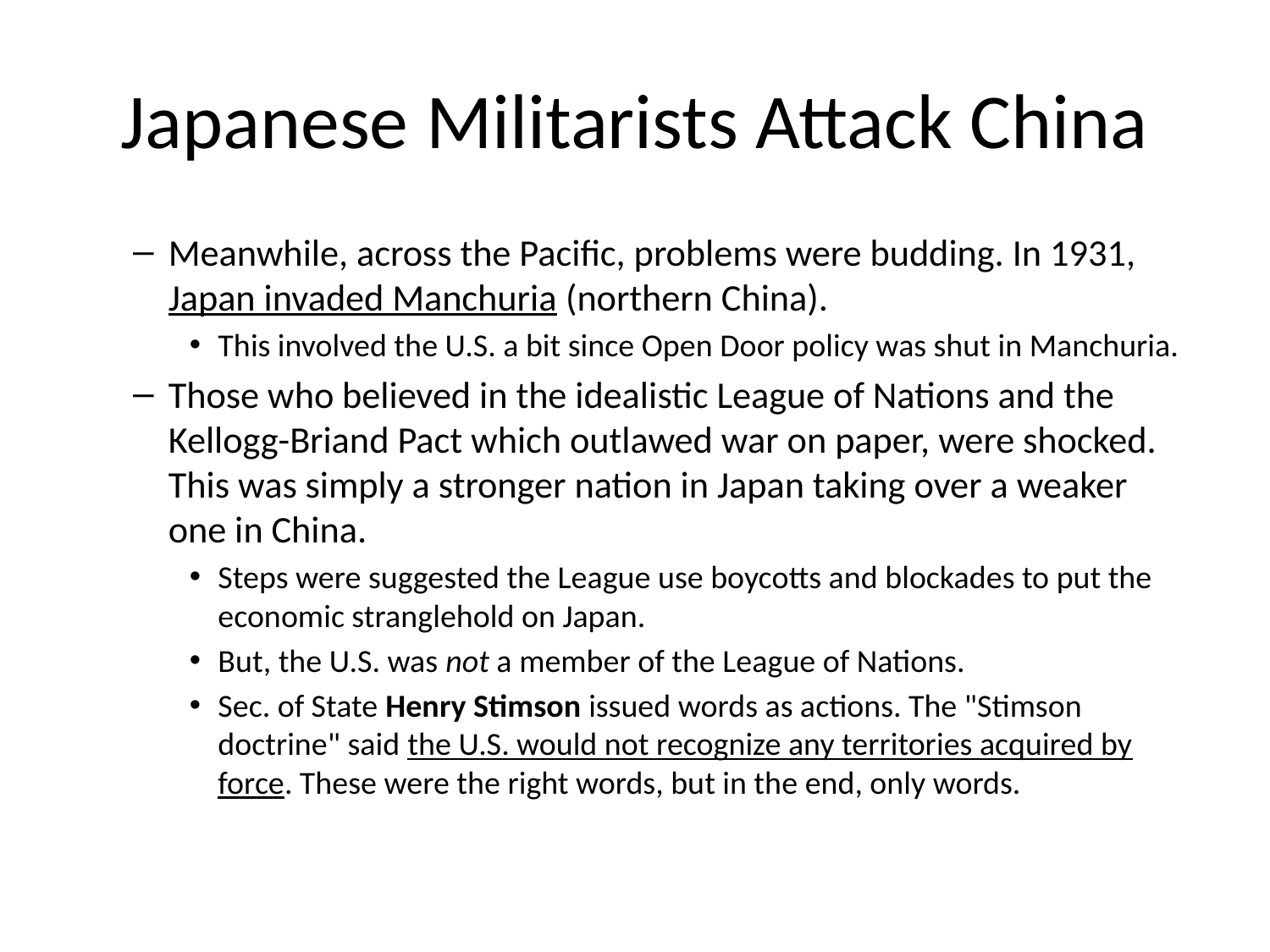

# Japanese Militarists Attack China
Meanwhile, across the Pacific, problems were budding. In 1931, Japan invaded Manchuria (northern China).
This involved the U.S. a bit since Open Door policy was shut in Manchuria.
Those who believed in the idealistic League of Nations and the Kellogg-Briand Pact which outlawed war on paper, were shocked. This was simply a stronger nation in Japan taking over a weaker one in China.
Steps were suggested the League use boycotts and blockades to put the economic stranglehold on Japan.
But, the U.S. was not a member of the League of Nations.
Sec. of State Henry Stimson issued words as actions. The "Stimson doctrine" said the U.S. would not recognize any territories acquired by force. These were the right words, but in the end, only words.